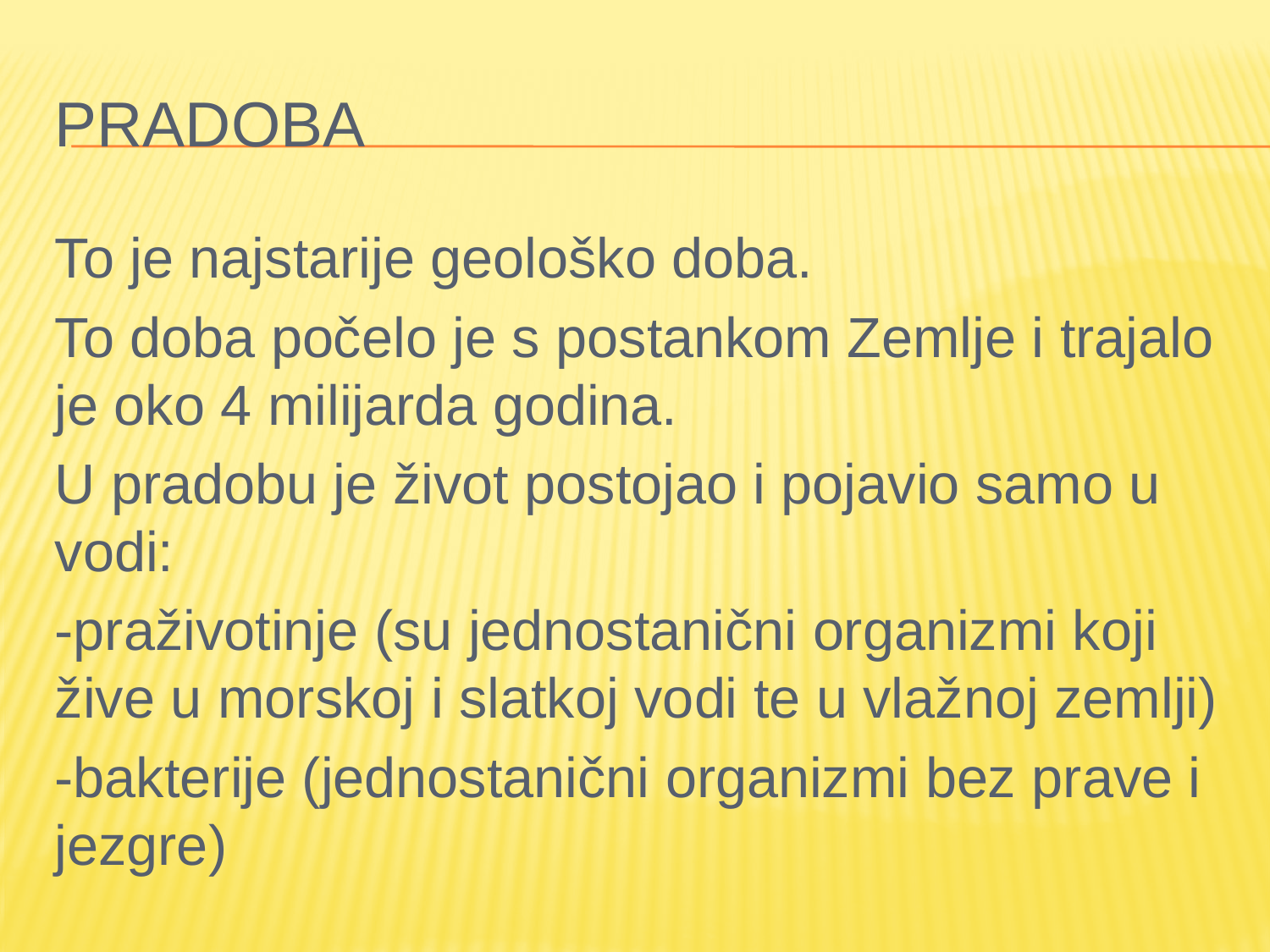

# PRADOBA
To je najstarije geološko doba.
To doba počelo je s postankom Zemlje i trajalo je oko 4 milijarda godina.
U pradobu je život postojao i pojavio samo u vodi:
-praživotinje (su jednostanični organizmi koji žive u morskoj i slatkoj vodi te u vlažnoj zemlji)
-bakterije (jednostanični organizmi bez prave i jezgre)